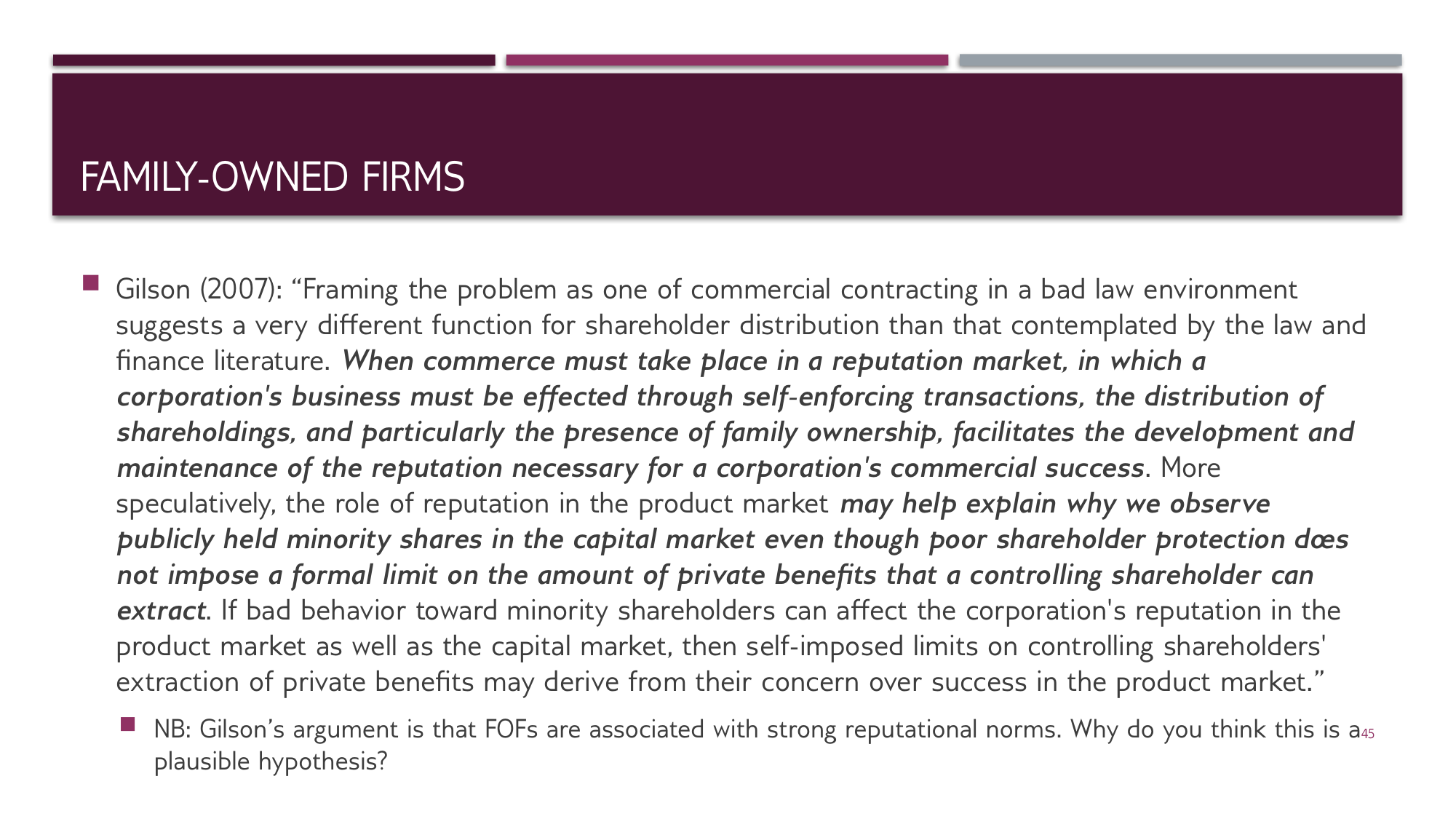

# Family-owned firms
Gilson (2007): “Framing the problem as one of commercial contracting in a bad law environment suggests a very different function for shareholder distribution than that contemplated by the law and finance literature. When commerce must take place in a reputation market, in which a corporation's business must be effected through self-enforcing transactions, the distribution of shareholdings, and particularly the presence of family ownership, facilitates the development and maintenance of the reputation necessary for a corporation's commercial success. More speculatively, the role of reputation in the product market may help explain why we observe publicly held minority shares in the capital market even though poor shareholder protection does not impose a formal limit on the amount of private benefits that a controlling shareholder can extract. If bad behavior toward minority shareholders can affect the corporation's reputation in the product market as well as the capital market, then self-imposed limits on controlling shareholders' extraction of private benefits may derive from their concern over success in the product market.”
NB: Gilson’s argument is that FOFs are associated with strong reputational norms. Why do you think this is a plausible hypothesis?
45